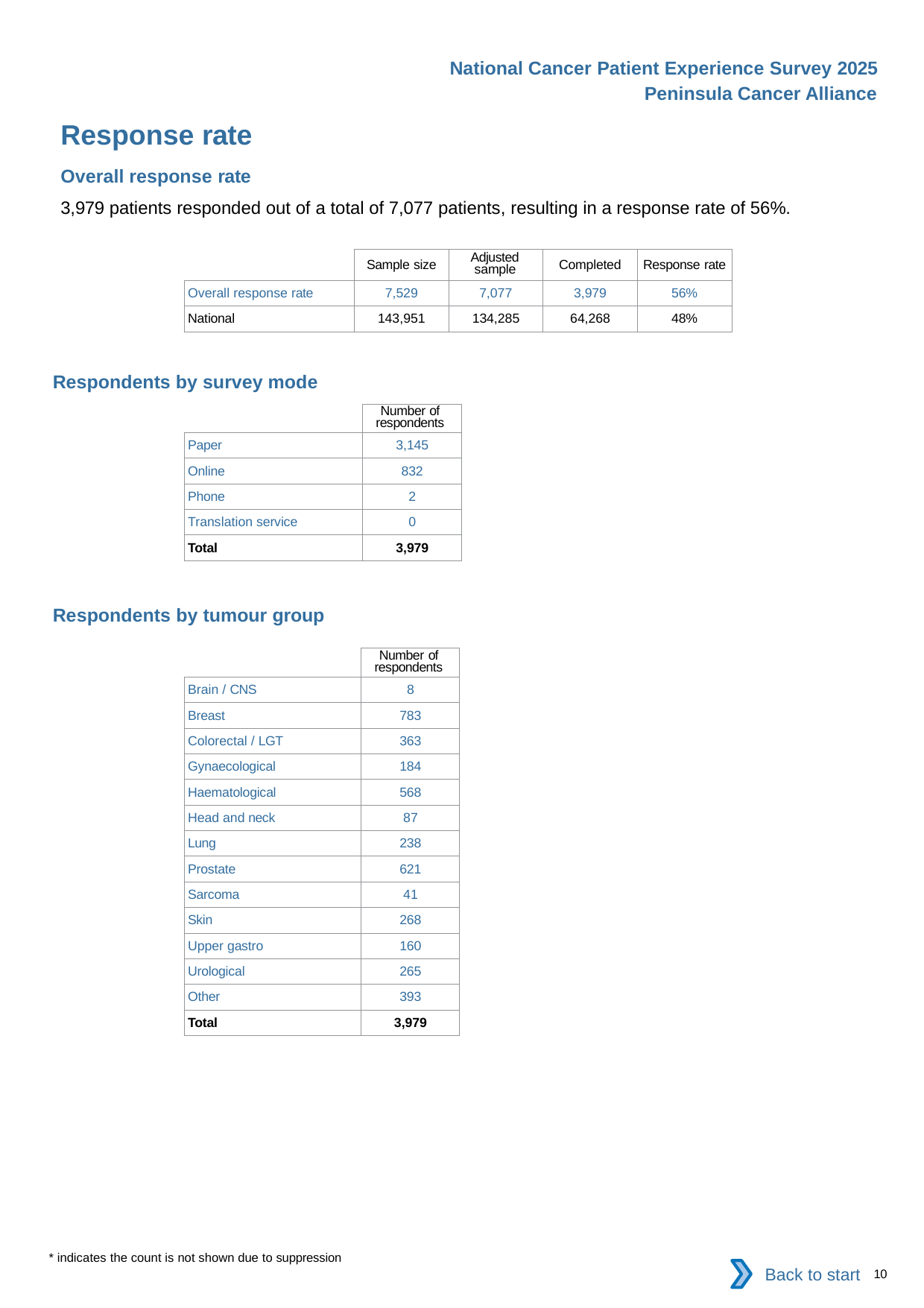

National Cancer Patient Experience Survey 2025
Peninsula Cancer Alliance
Response rate
Overall response rate
3,979 patients responded out of a total of 7,077 patients, resulting in a response rate of 56%.
|  | Sample size | Adjusted sample | Completed | Response rate |
| --- | --- | --- | --- | --- |
| Overall response rate | 7,529 | 7,077 | 3,979 | 56% |
| National | 143,951 | 134,285 | 64,268 | 48% |
Respondents by survey mode
|  | Number of respondents |
| --- | --- |
| Paper | 3,145 |
| Online | 832 |
| Phone | 2 |
| Translation service | 0 |
| Total | 3,979 |
Respondents by tumour group
|  | Number of respondents |
| --- | --- |
| Brain / CNS | 8 |
| Breast | 783 |
| Colorectal / LGT | 363 |
| Gynaecological | 184 |
| Haematological | 568 |
| Head and neck | 87 |
| Lung | 238 |
| Prostate | 621 |
| Sarcoma | 41 |
| Skin | 268 |
| Upper gastro | 160 |
| Urological | 265 |
| Other | 393 |
| Total | 3,979 |
* indicates the count is not shown due to suppression
Back to start

10